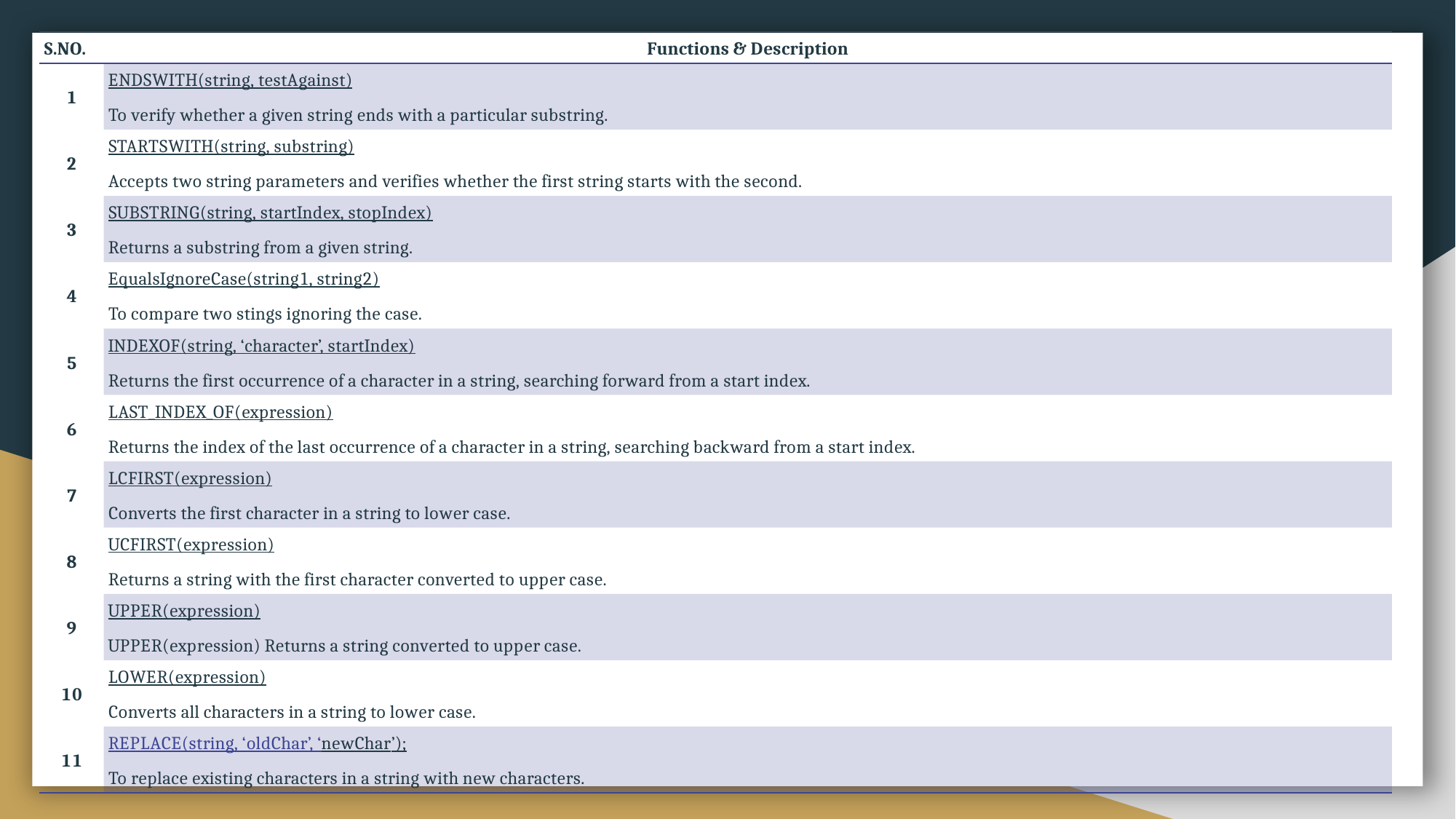

| S.NO. | Functions & Description |
| --- | --- |
| 1 | ENDSWITH(string, testAgainst) To verify whether a given string ends with a particular substring. |
| 2 | STARTSWITH(string, substring) Accepts two string parameters and verifies whether the first string starts with the second. |
| 3 | SUBSTRING(string, startIndex, stopIndex) Returns a substring from a given string. |
| 4 | EqualsIgnoreCase(string1, string2) To compare two stings ignoring the case. |
| 5 | INDEXOF(string, ‘character’, startIndex) Returns the first occurrence of a character in a string, searching forward from a start index. |
| 6 | LAST\_INDEX\_OF(expression) Returns the index of the last occurrence of a character in a string, searching backward from a start index. |
| 7 | LCFIRST(expression) Converts the first character in a string to lower case. |
| 8 | UCFIRST(expression) Returns a string with the first character converted to upper case. |
| 9 | UPPER(expression) UPPER(expression) Returns a string converted to upper case. |
| 10 | LOWER(expression) Converts all characters in a string to lower case. |
| 11 | REPLACE(string, ‘oldChar’, ‘newChar’); To replace existing characters in a string with new characters. |